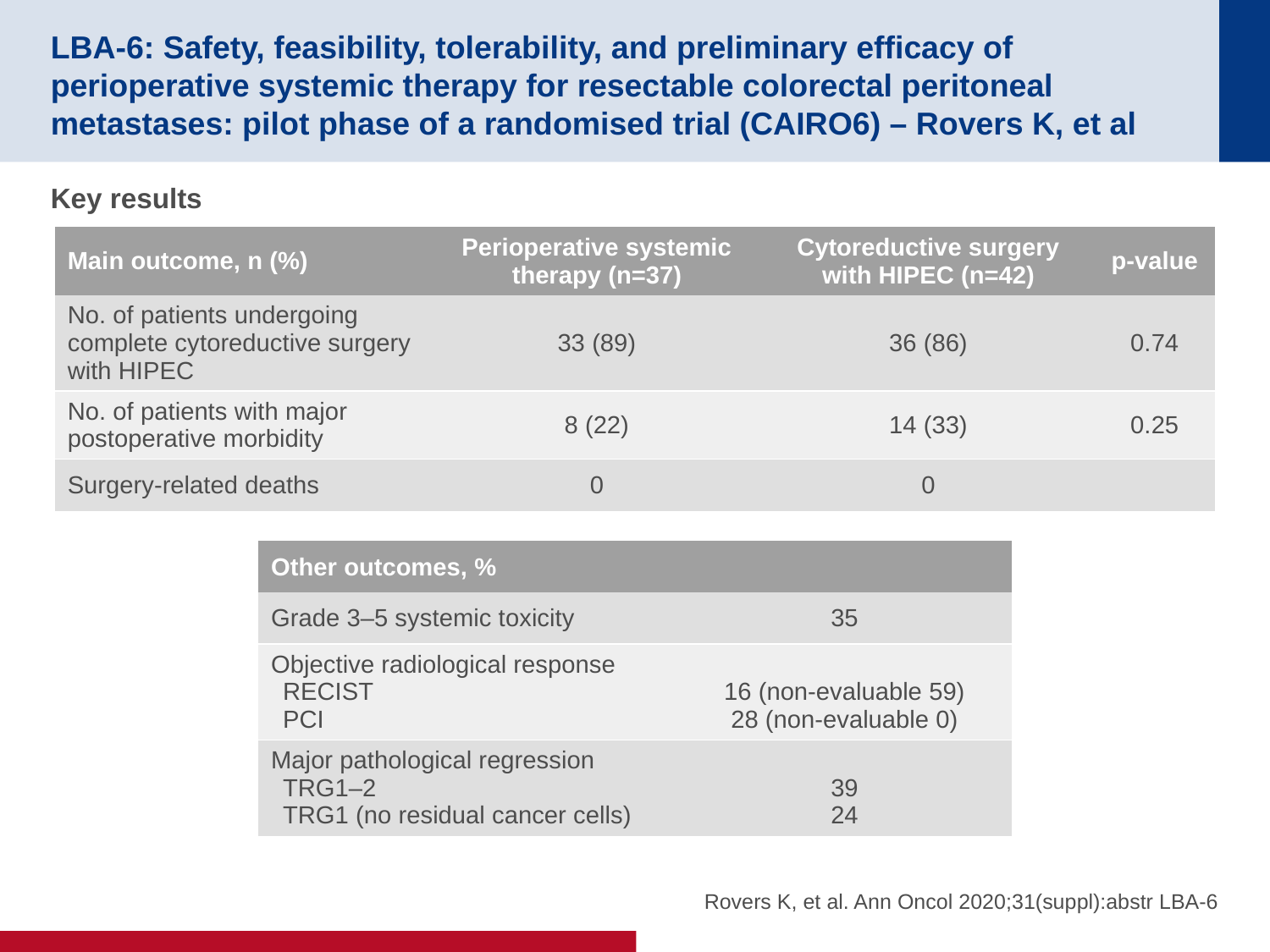

# LBA-6: Safety, feasibility, tolerability, and preliminary efficacy of perioperative systemic therapy for resectable colorectal peritoneal metastases: pilot phase of a randomised trial (CAIRO6) – Rovers K, et al
Key results

| Main outcome, n (%) | Perioperative systemic therapy (n=37) | Cytoreductive surgery with HIPEC (n=42) | p-value |
| --- | --- | --- | --- |
| No. of patients undergoing complete cytoreductive surgery with HIPEC | 33 (89) | 36 (86) | 0.74 |
| No. of patients with major postoperative morbidity | 8 (22) | 14 (33) | 0.25 |
| Surgery-related deaths | 0 | 0 |  |
| Other outcomes, % |  |
| --- | --- |
| Grade 3–5 systemic toxicity | 35 |
| Objective radiological response RECIST PCI | 16 (non-evaluable 59) 28 (non-evaluable 0) |
| Major pathological regression TRG1–2 TRG1 (no residual cancer cells) | 39 24 |
Rovers K, et al. Ann Oncol 2020;31(suppl):abstr LBA-6